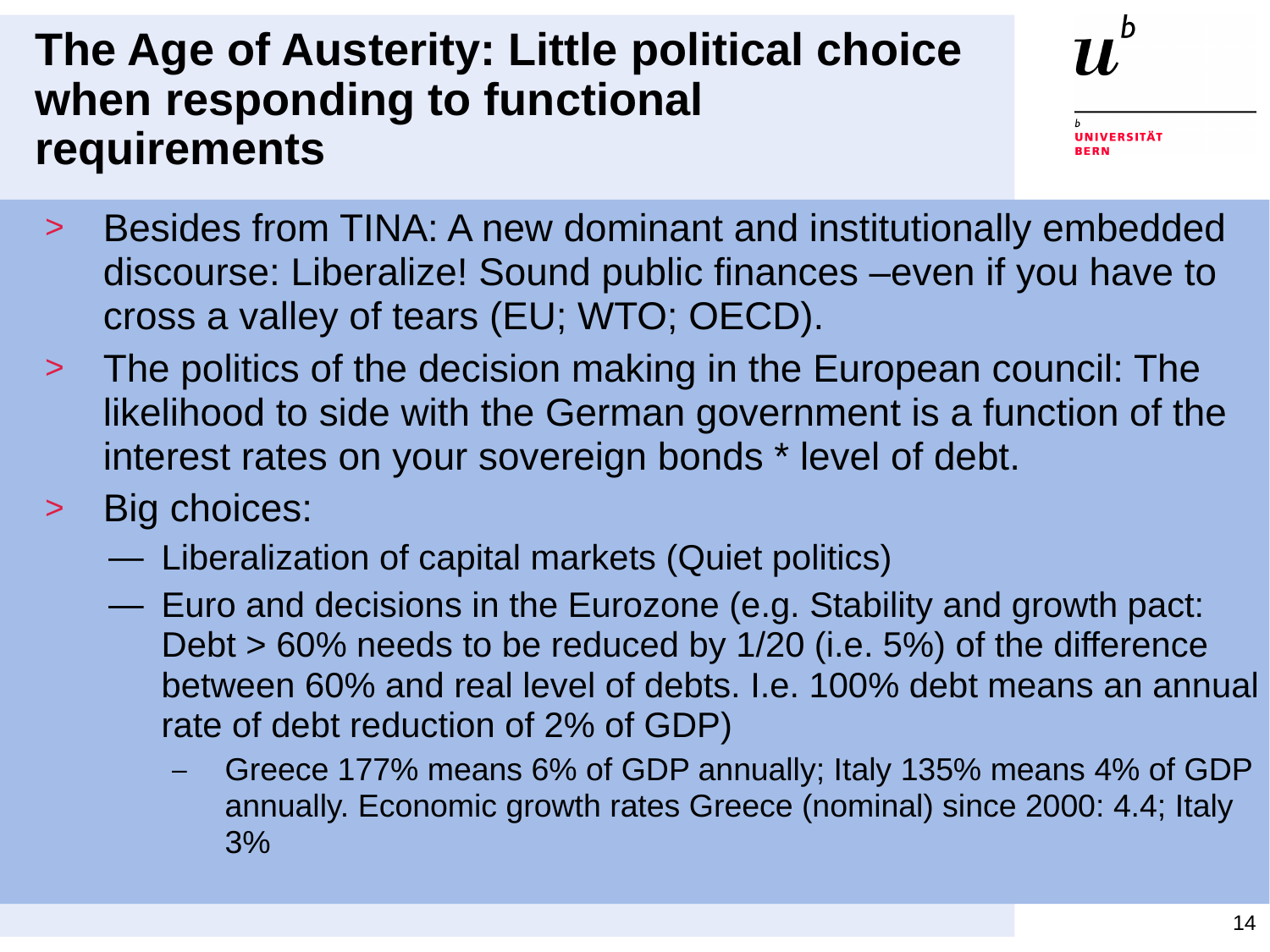

# The Age of Austerity: Little political choice when responding to functional requirements
Besides from TINA: A new dominant and institutionally embedded discourse: Liberalize! Sound public finances –even if you have to cross a valley of tears (EU; WTO; OECD).
The politics of the decision making in the European council: The likelihood to side with the German government is a function of the interest rates on your sovereign bonds * level of debt.
Big choices:
Liberalization of capital markets (Quiet politics)
Euro and decisions in the Eurozone (e.g. Stability and growth pact: Debt > 60% needs to be reduced by 1/20 (i.e. 5%) of the difference between 60% and real level of debts. I.e. 100% debt means an annual rate of debt reduction of 2% of GDP)
Greece 177% means 6% of GDP annually; Italy 135% means 4% of GDP annually. Economic growth rates Greece (nominal) since 2000: 4.4; Italy 3%

14